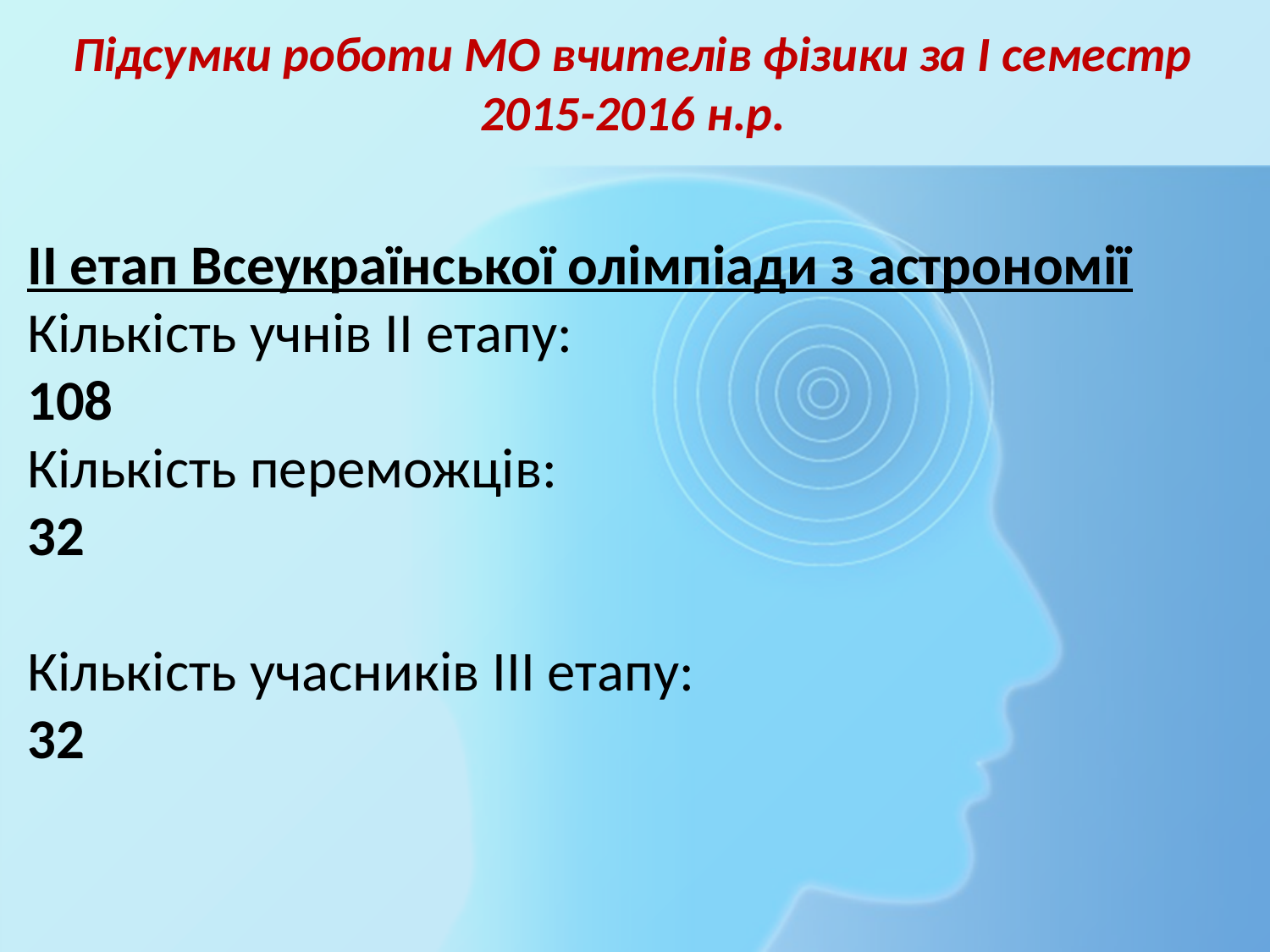

Підсумки роботи МО вчителів фізики за І семестр 2015-2016 н.р.
ІІ етап Всеукраїнської олімпіади з астрономії
Кількість учнів ІІ етапу:
108
Кількість переможців:
32

Кількість учасників ІІІ етапу:
32